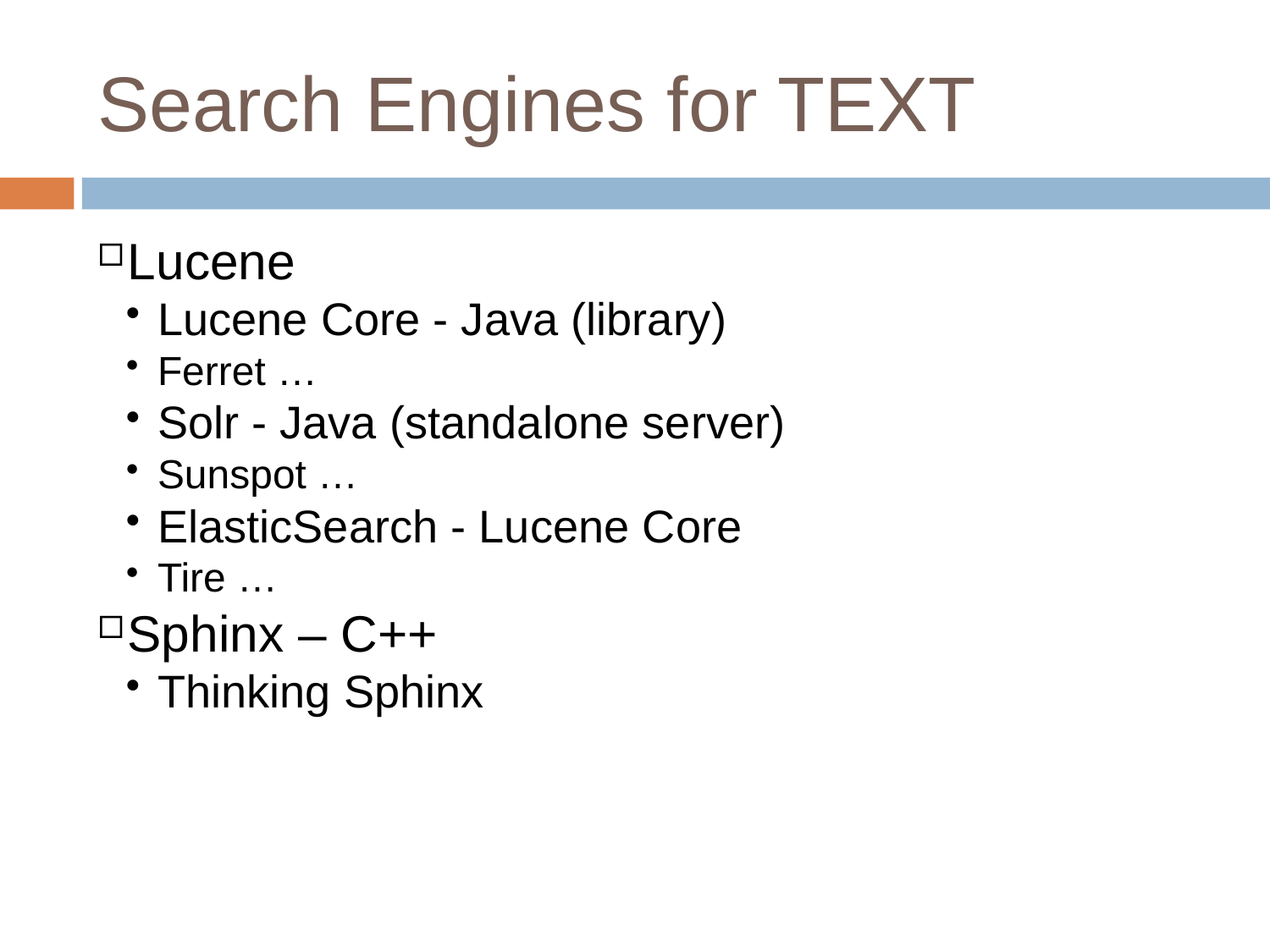

Search Engines for TEXT
Lucene
Lucene Core - Java (library)
Ferret …
Solr - Java (standalone server)
Sunspot …
ElasticSearch - Lucene Core
Tire …
Sphinx – C++
Thinking Sphinx